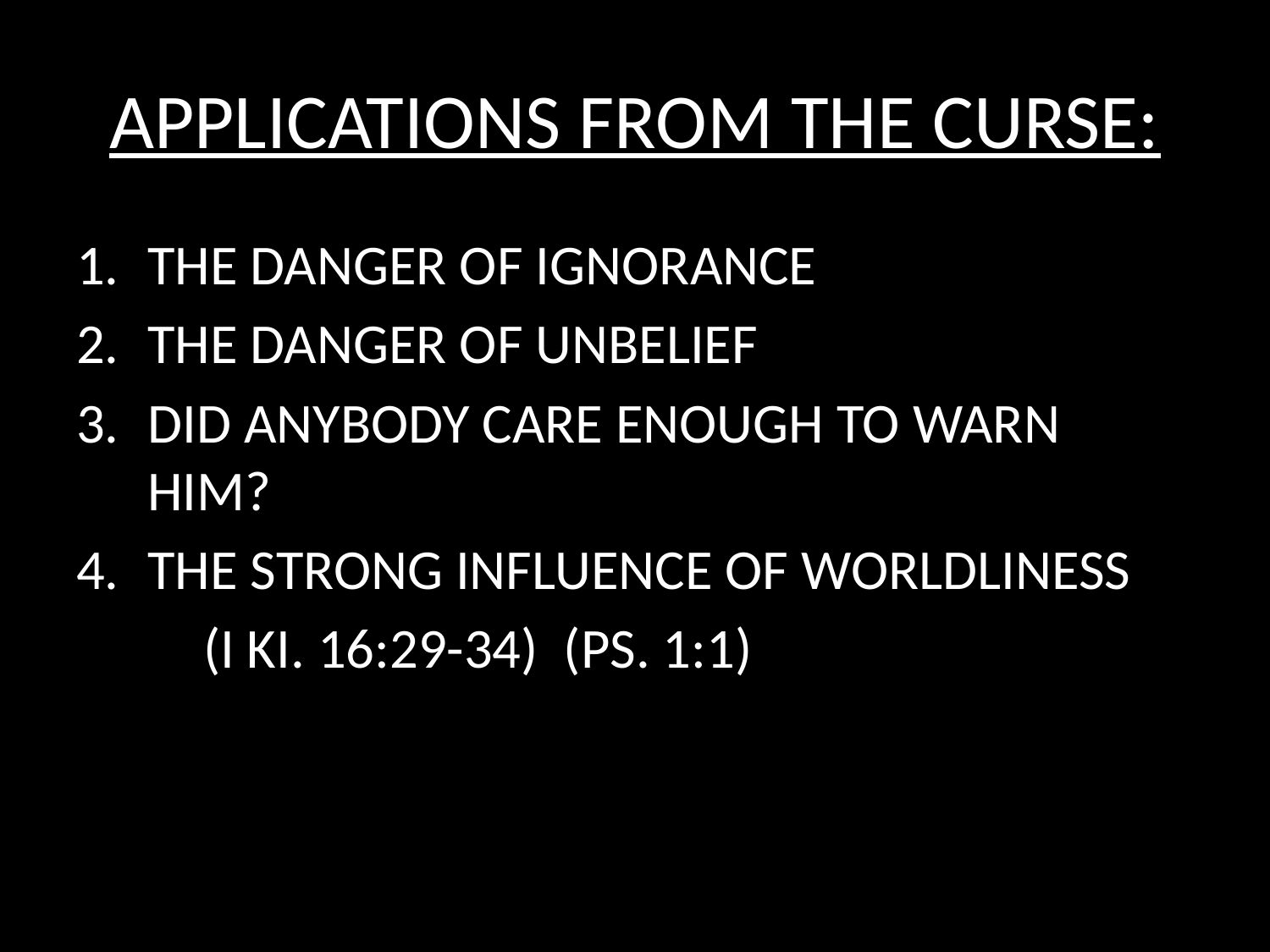

# APPLICATIONS FROM THE CURSE:
THE DANGER OF IGNORANCE
THE DANGER OF UNBELIEF
DID ANYBODY CARE ENOUGH TO WARN HIM?
THE STRONG INFLUENCE OF WORLDLINESS
	(I KI. 16:29-34)  (PS. 1:1)